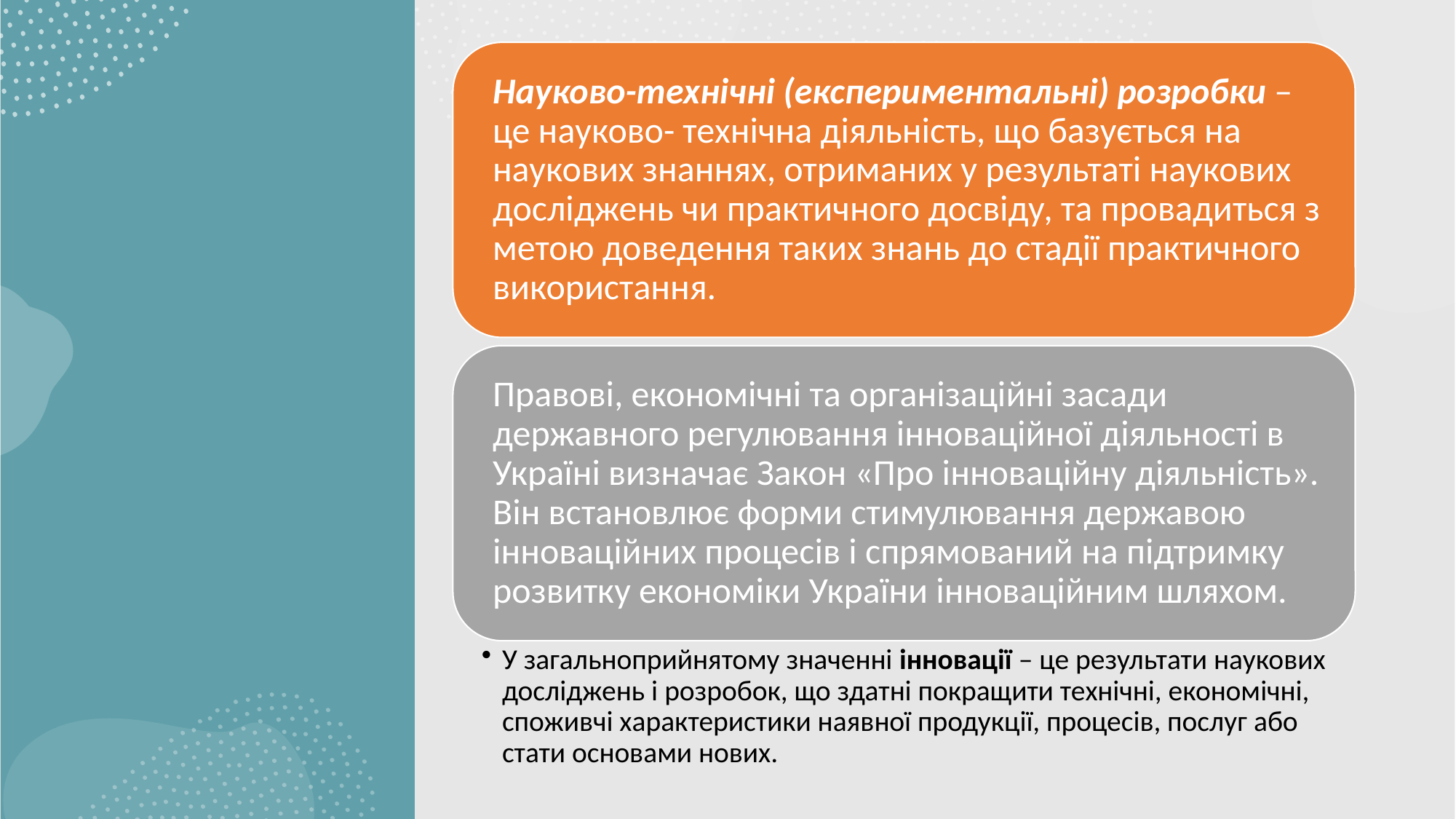

Науково-технічні (експериментальні) розробки – це науково- технічна діяльність, що базується на наукових знаннях, отриманих у результаті наукових досліджень чи практичного досвіду, та провадиться з метою доведення таких знань до стадії практичного використання.
Правові, економічні та організаційні засади державного регулювання інноваційної діяльності в Україні визначає Закон «Про інноваційну діяльність». Він встановлює форми стимулювання державою інноваційних процесів і спрямований на підтримку розвитку економіки України інноваційним шляхом.
У загальноприйнятому значенні інновації – це результати наукових досліджень і розробок, що здатні покращити технічні, економічні, споживчі характеристики наявної продукції, процесів, послуг або стати основами нових.